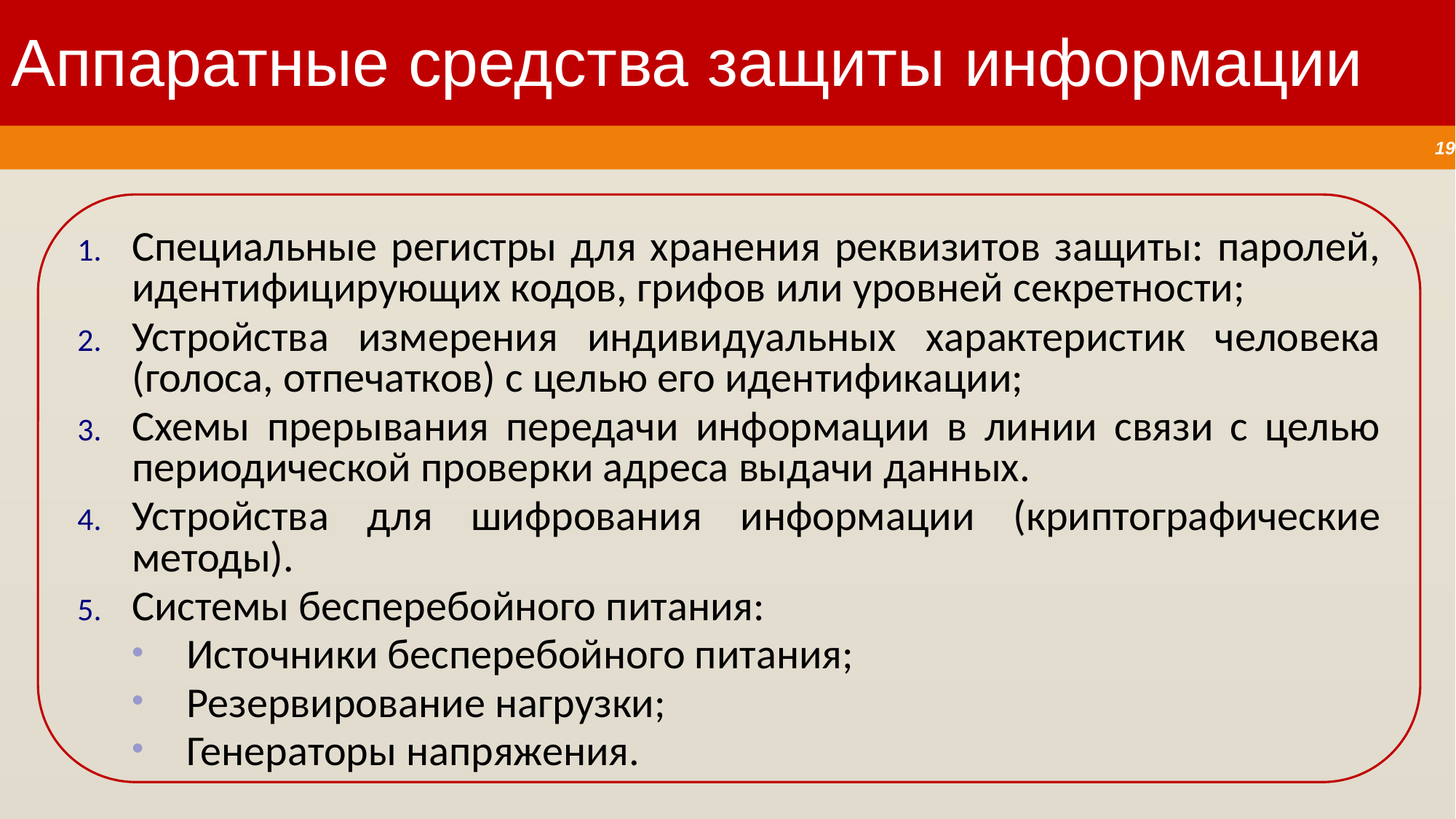

# Аппаратные средства защиты информации

19
Специальные регистры для хранения реквизитов защиты: паролей, идентифицирующих кодов, грифов или уровней секретности;
Устройства измерения индивидуальных характеристик человека (голоса, отпечатков) с целью его идентификации;
Схемы прерывания передачи информации в линии связи с целью периодической проверки адреса выдачи данных.
Устройства для шифрования информации (криптографические методы).
Системы бесперебойного питания:
Источники бесперебойного питания;
Резервирование нагрузки;
Генераторы напряжения.